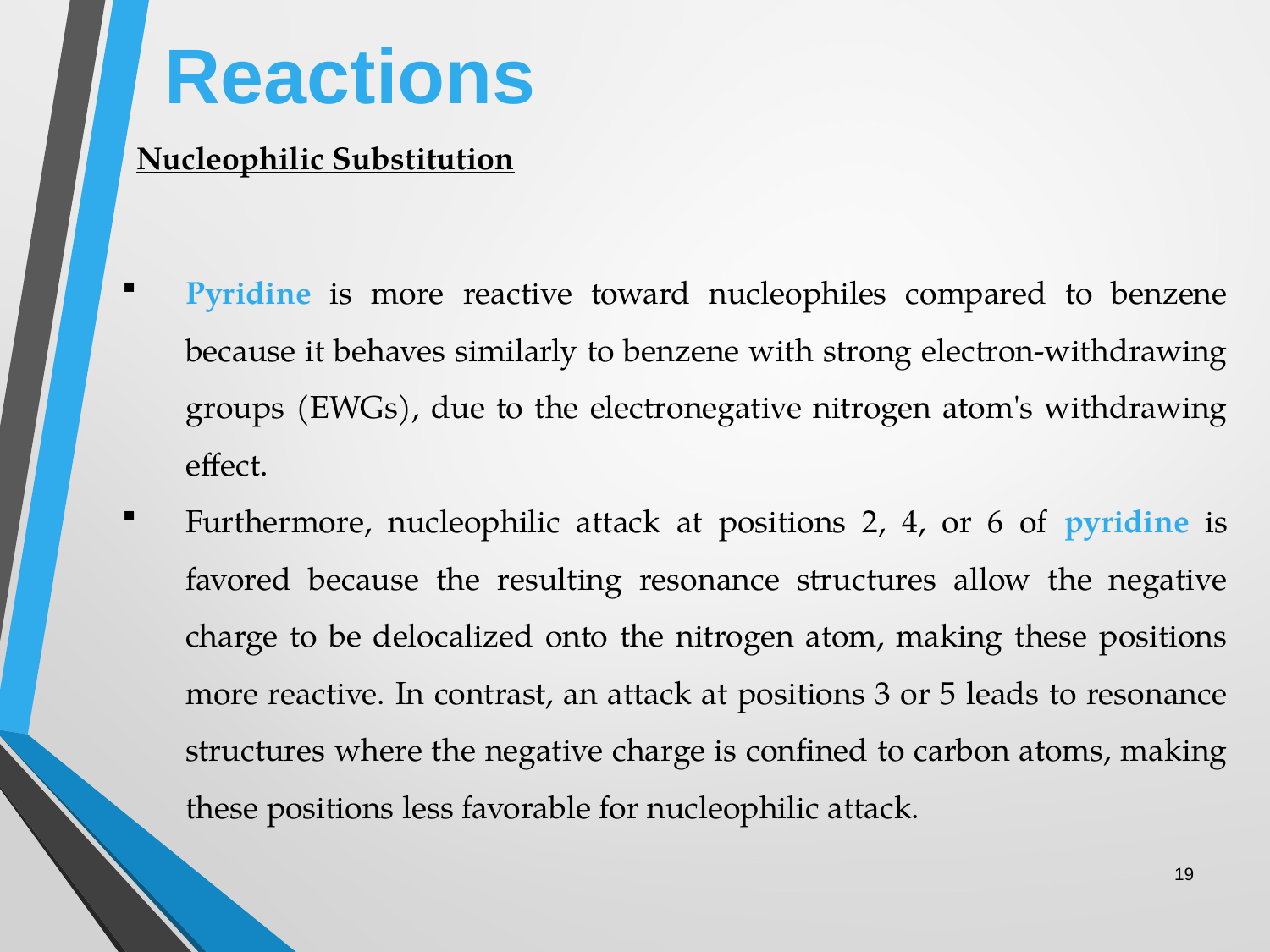

# Reactions
Nucleophilic Substitution
Pyridine is more reactive toward nucleophiles compared to benzene because it behaves similarly to benzene with strong electron-withdrawing groups (EWGs), due to the electronegative nitrogen atom's withdrawing effect.
Furthermore, nucleophilic attack at positions 2, 4, or 6 of pyridine is favored because the resulting resonance structures allow the negative charge to be delocalized onto the nitrogen atom, making these positions more reactive. In contrast, an attack at positions 3 or 5 leads to resonance structures where the negative charge is confined to carbon atoms, making these positions less favorable for nucleophilic attack.
19